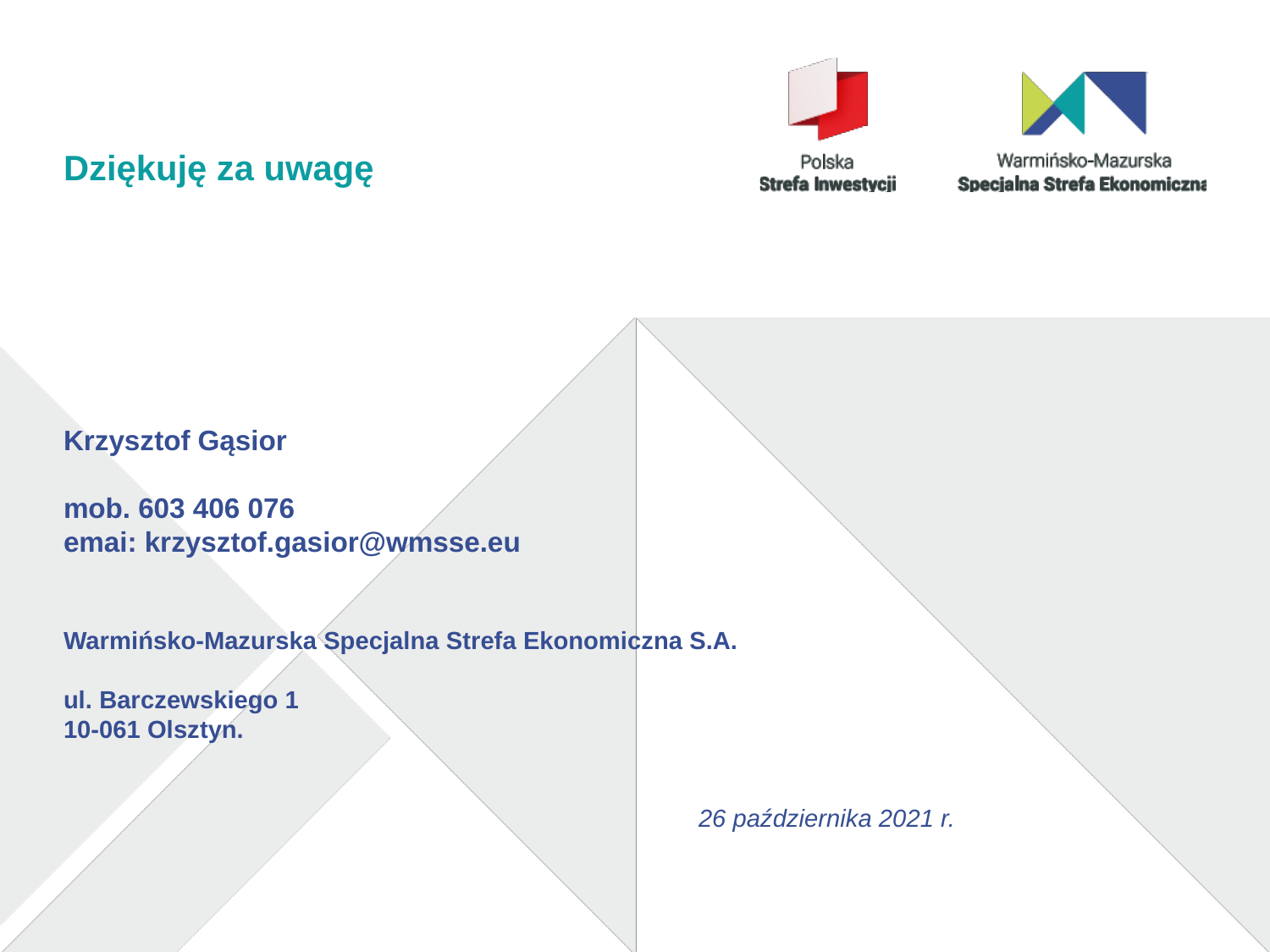

Dziękuję za uwagę
Krzysztof Gąsior

mob. 603 406 076
emai: krzysztof.gasior@wmsse.eu

Warmińsko-Mazurska Specjalna Strefa Ekonomiczna S.A.

ul. Barczewskiego 1
10-061 Olsztyn.

														26 października 2021 r.